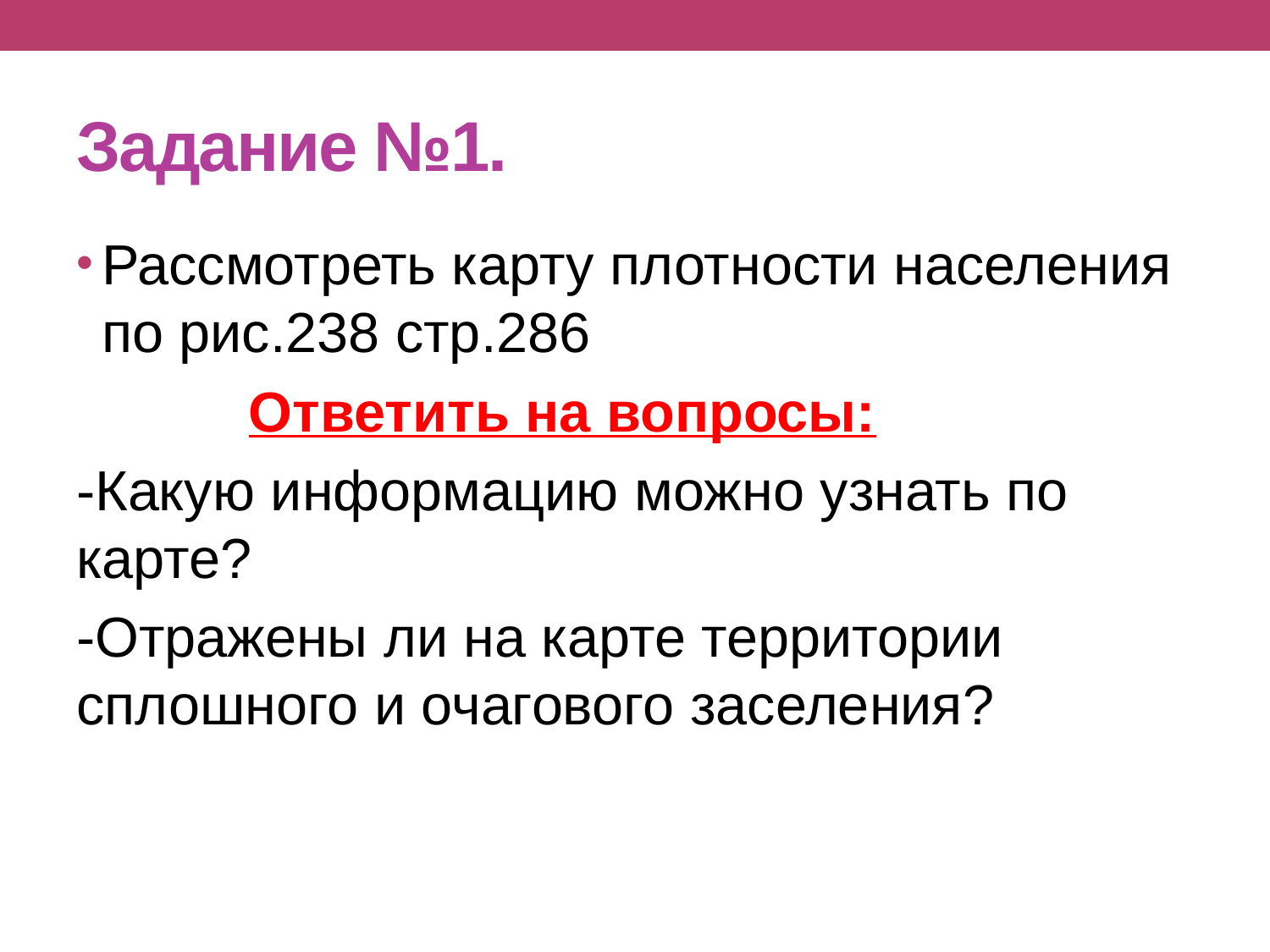

# Задание №1.
Рассмотреть карту плотности населения по рис.238 стр.286
           Ответить на вопросы:
-Какую информацию можно узнать по карте?
-Отражены ли на карте территории сплошного и очагового заселения?